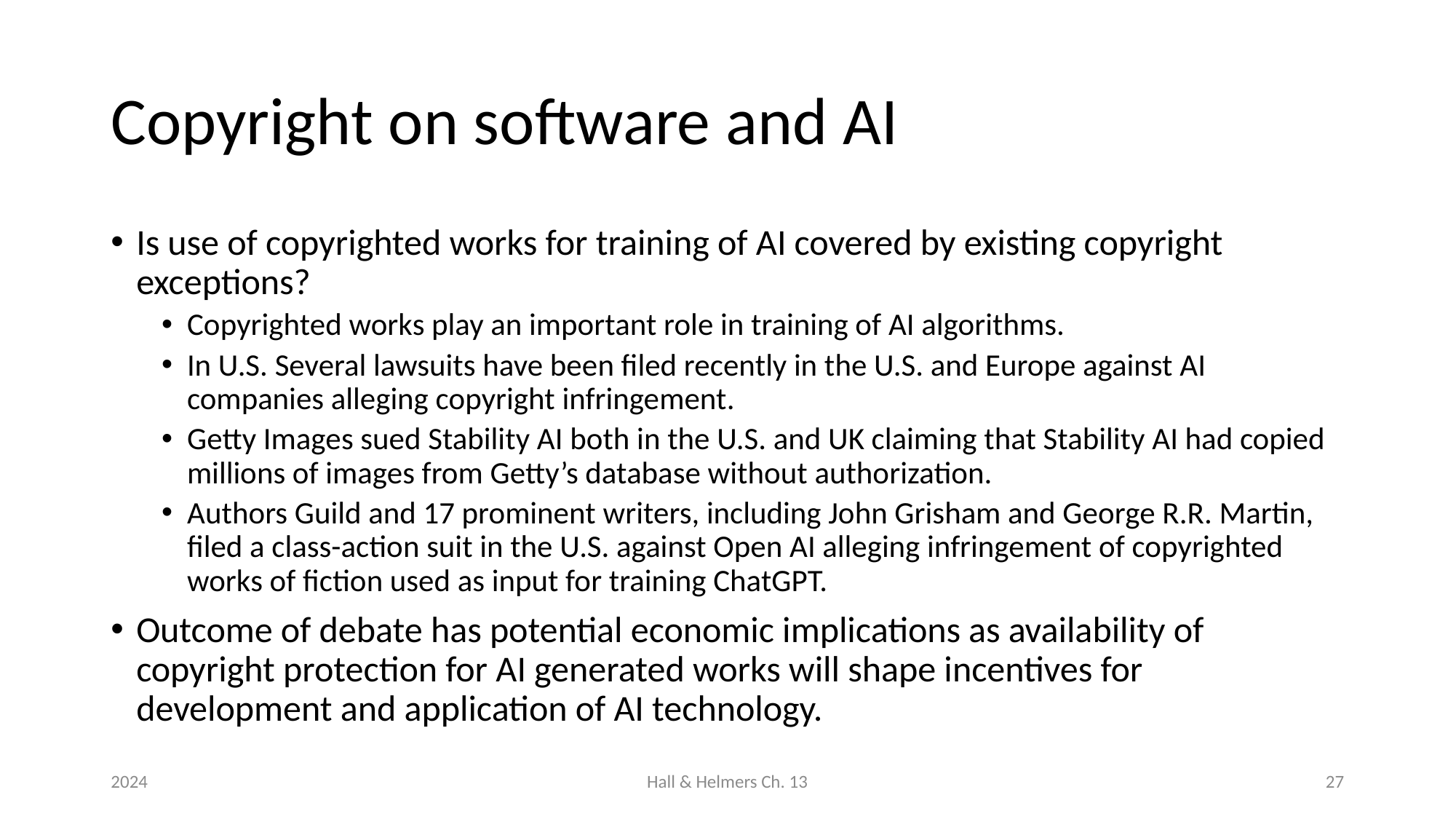

# Copyright on software and AI
Is use of copyrighted works for training of AI covered by existing copyright exceptions?
Copyrighted works play an important role in training of AI algorithms.
In U.S. Several lawsuits have been filed recently in the U.S. and Europe against AI companies alleging copyright infringement.
Getty Images sued Stability AI both in the U.S. and UK claiming that Stability AI had copied millions of images from Getty’s database without authorization.
Authors Guild and 17 prominent writers, including John Grisham and George R.R. Martin, filed a class-action suit in the U.S. against Open AI alleging infringement of copyrighted works of fiction used as input for training ChatGPT.
Outcome of debate has potential economic implications as availability of copyright protection for AI generated works will shape incentives for development and application of AI technology.
2024
Hall & Helmers Ch. 13
27